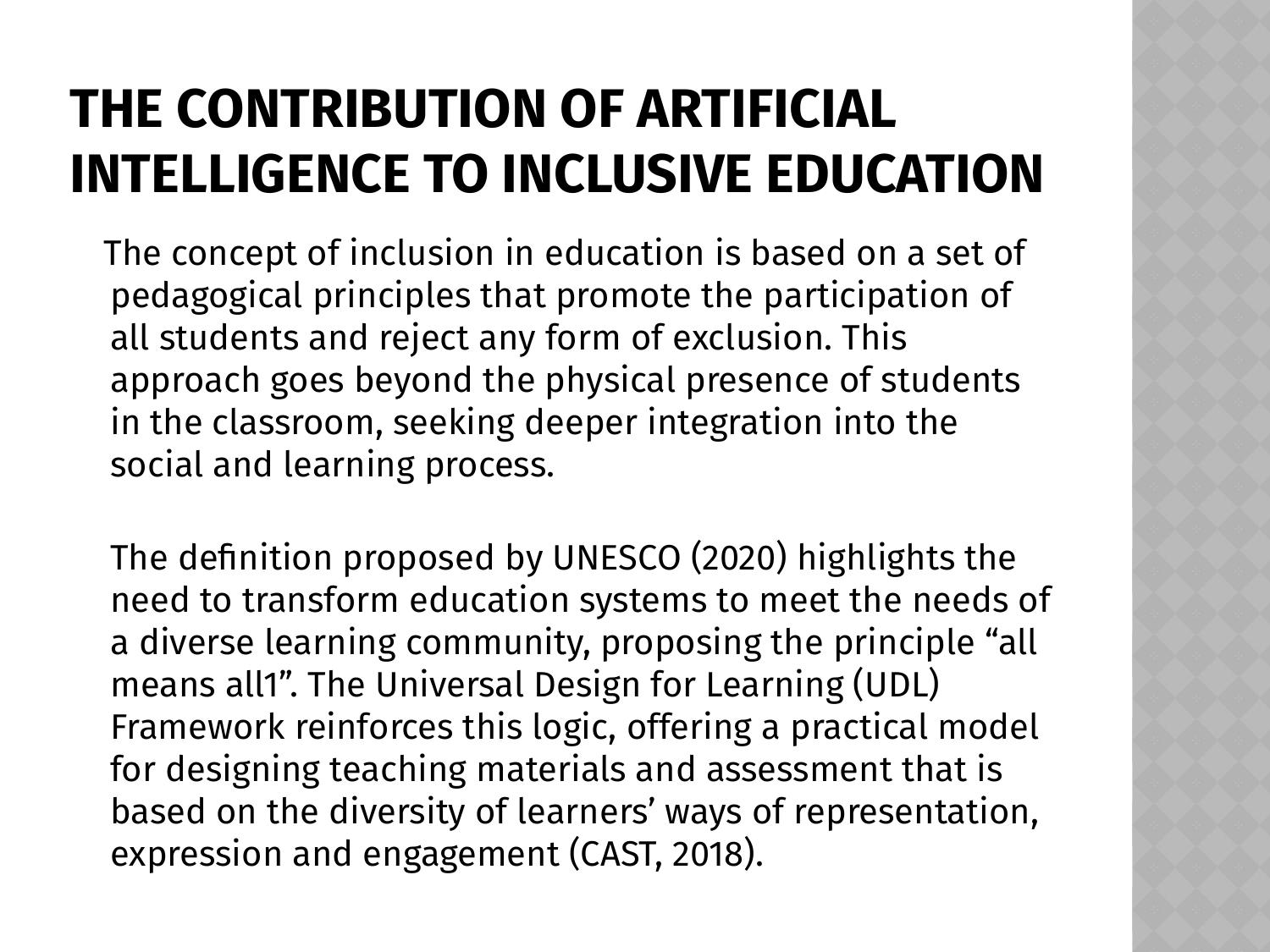

# The contribution of artificial intelligence to inclusive education
   The concept of inclusion in education is based on a set of pedagogical principles that promote the participation of all students and reject any form of exclusion. This approach goes beyond the physical presence of students in the classroom, seeking deeper integration into the social and learning process.
The definition proposed by UNESCO (2020) highlights the need to transform education systems to meet the needs of a diverse learning community, proposing the principle “all means all1”. The Universal Design for Learning (UDL) Framework reinforces this logic, offering a practical model for designing teaching materials and assessment that is based on the diversity of learners’ ways of representation, expression and engagement (CAST, 2018).